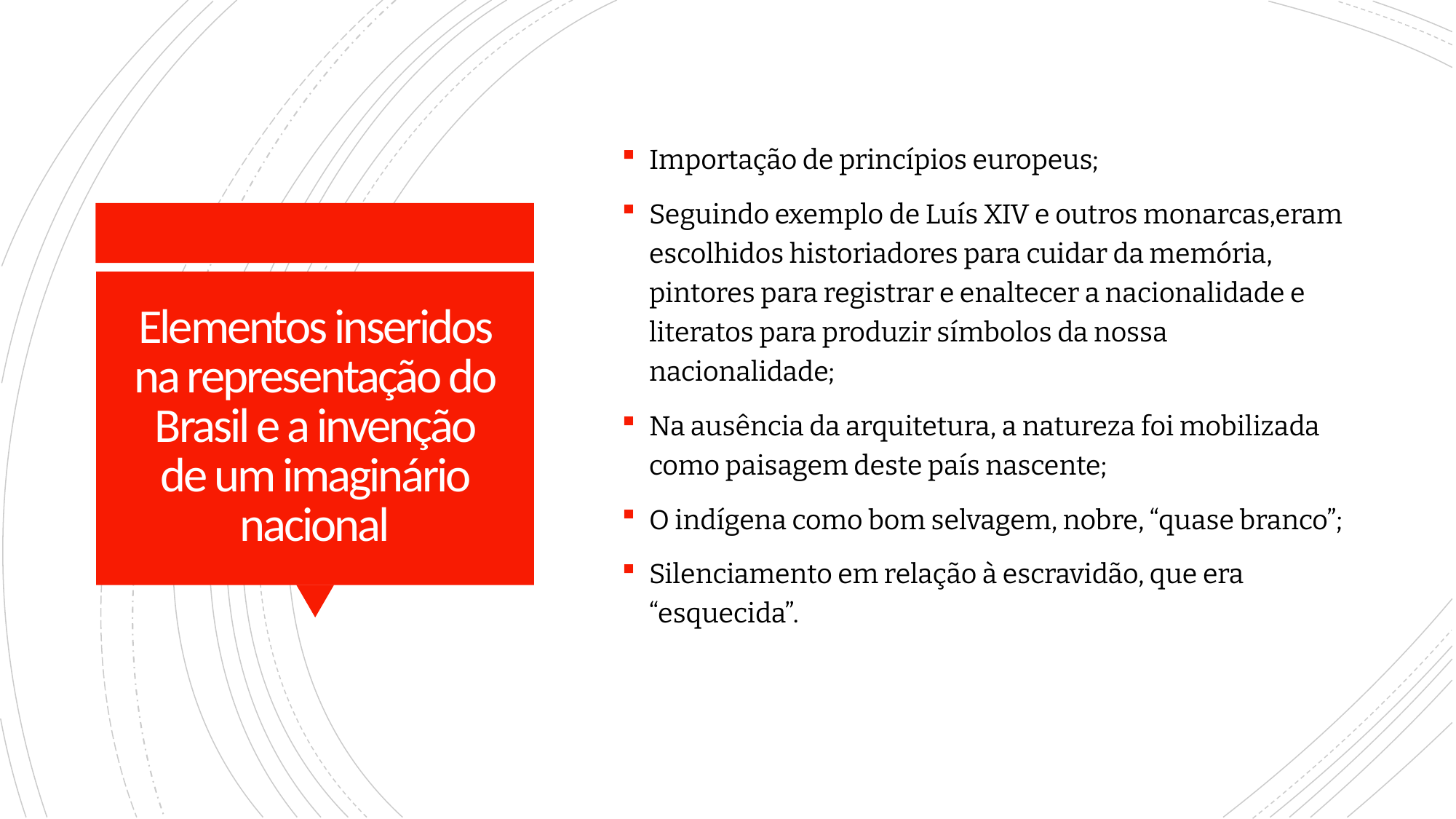

Importação de princípios europeus;
Seguindo exemplo de Luís XIV e outros monarcas,eram escolhidos historiadores para cuidar da memória, pintores para registrar e enaltecer a nacionalidade e literatos para produzir símbolos da nossa nacionalidade;
Na ausência da arquitetura, a natureza foi mobilizada como paisagem deste país nascente;
O indígena como bom selvagem, nobre, “quase branco”;
Silenciamento em relação à escravidão, que era “esquecida”.

# Elementos inseridos na representação do Brasil e a invenção de um imaginário nacional